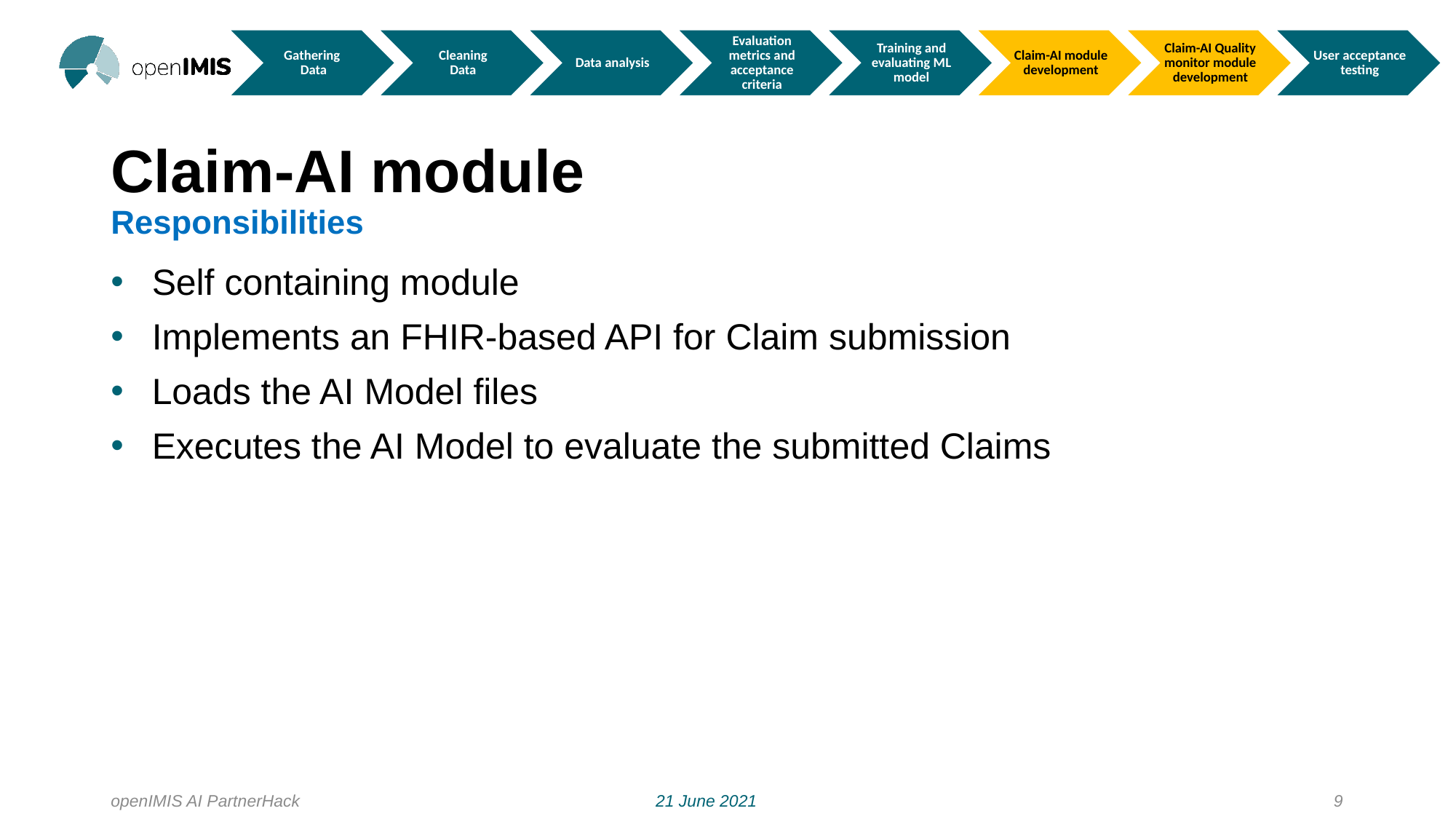

Gathering
Data
Cleaning
Data
Data analysis
Evaluation metrics and acceptance criteria
Training and evaluating ML model
Claim-AI module development
Claim-AI Quality monitor module development
User acceptance testing
# Claim-AI module Responsibilities
Self containing module
Implements an FHIR-based API for Claim submission
Loads the AI Model files
Executes the AI Model to evaluate the submitted Claims
openIMIS AI PartnerHack
21 June 2021